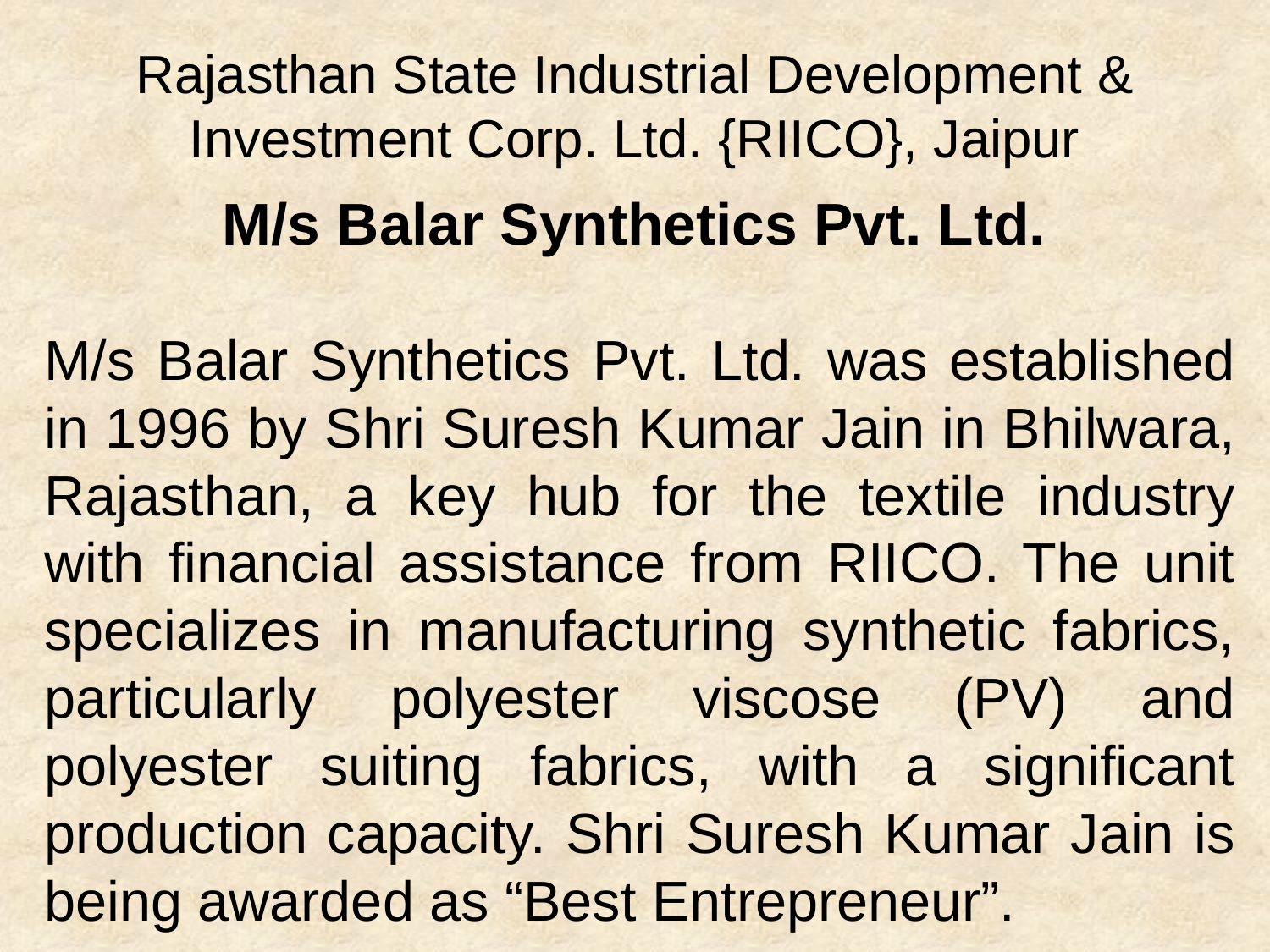

# Rajasthan State Industrial Development & Investment Corp. Ltd. {RIICO}, Jaipur M/s Balar Synthetics Pvt. Ltd.
M/s Balar Synthetics Pvt. Ltd. was established in 1996 by Shri Suresh Kumar Jain in Bhilwara, Rajasthan, a key hub for the textile industry with financial assistance from RIICO. The unit specializes in manufacturing synthetic fabrics, particularly polyester viscose (PV) and polyester suiting fabrics, with a significant production capacity. Shri Suresh Kumar Jain is being awarded as “Best Entrepreneur”.